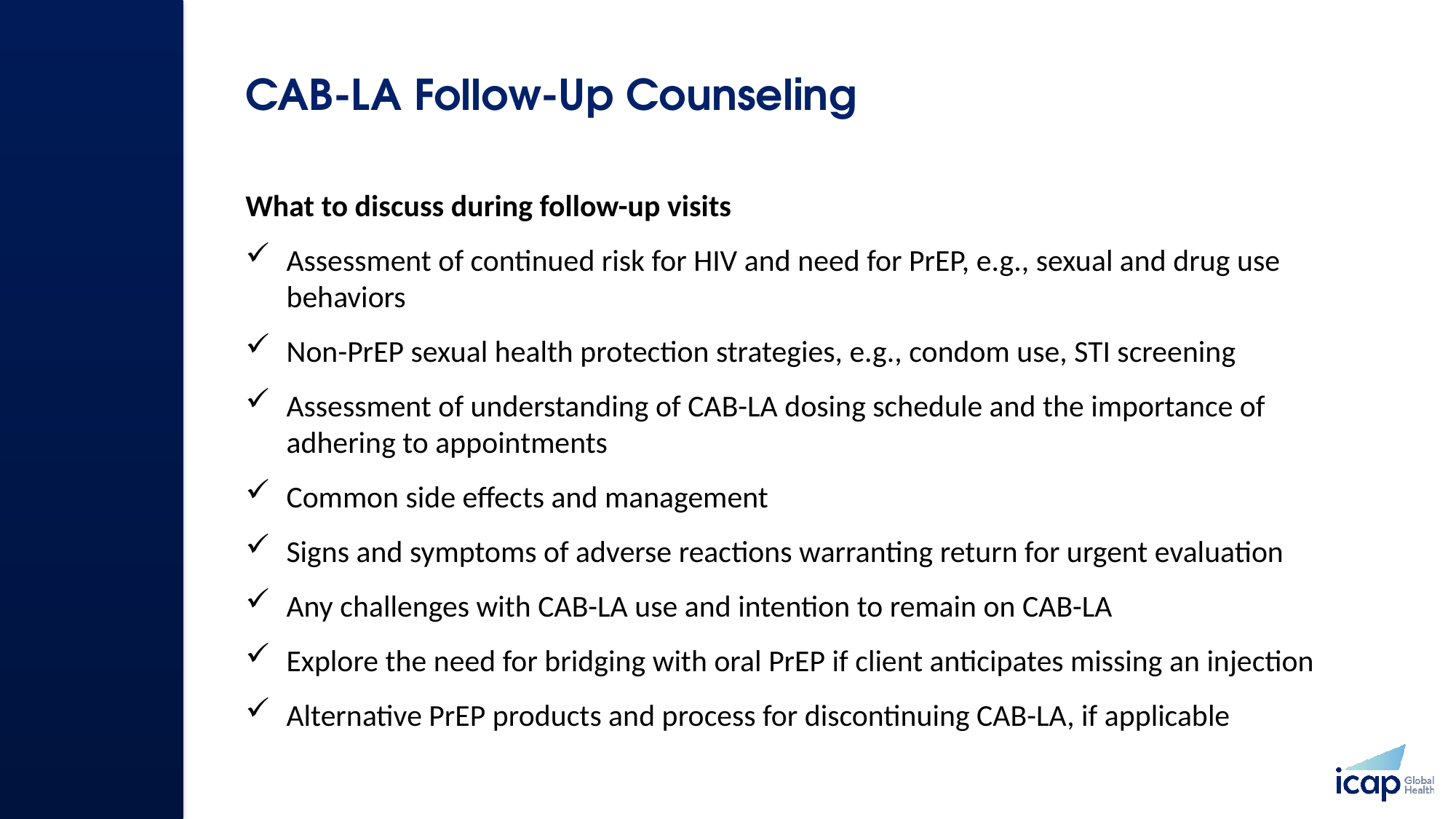

# CAB-LA Follow-Up Counseling
What to discuss during follow-up visits
Assessment of continued risk for HIV and need for PrEP, e.g., sexual and drug use behaviors
Non-PrEP sexual health protection strategies, e.g., condom use, STI screening
Assessment of understanding of CAB-LA dosing schedule and the importance of adhering to appointments
Common side effects and management
Signs and symptoms of adverse reactions warranting return for urgent evaluation
Any challenges with CAB-LA use and intention to remain on CAB-LA
Explore the need for bridging with oral PrEP if client anticipates missing an injection
Alternative PrEP products and process for discontinuing CAB-LA, if applicable